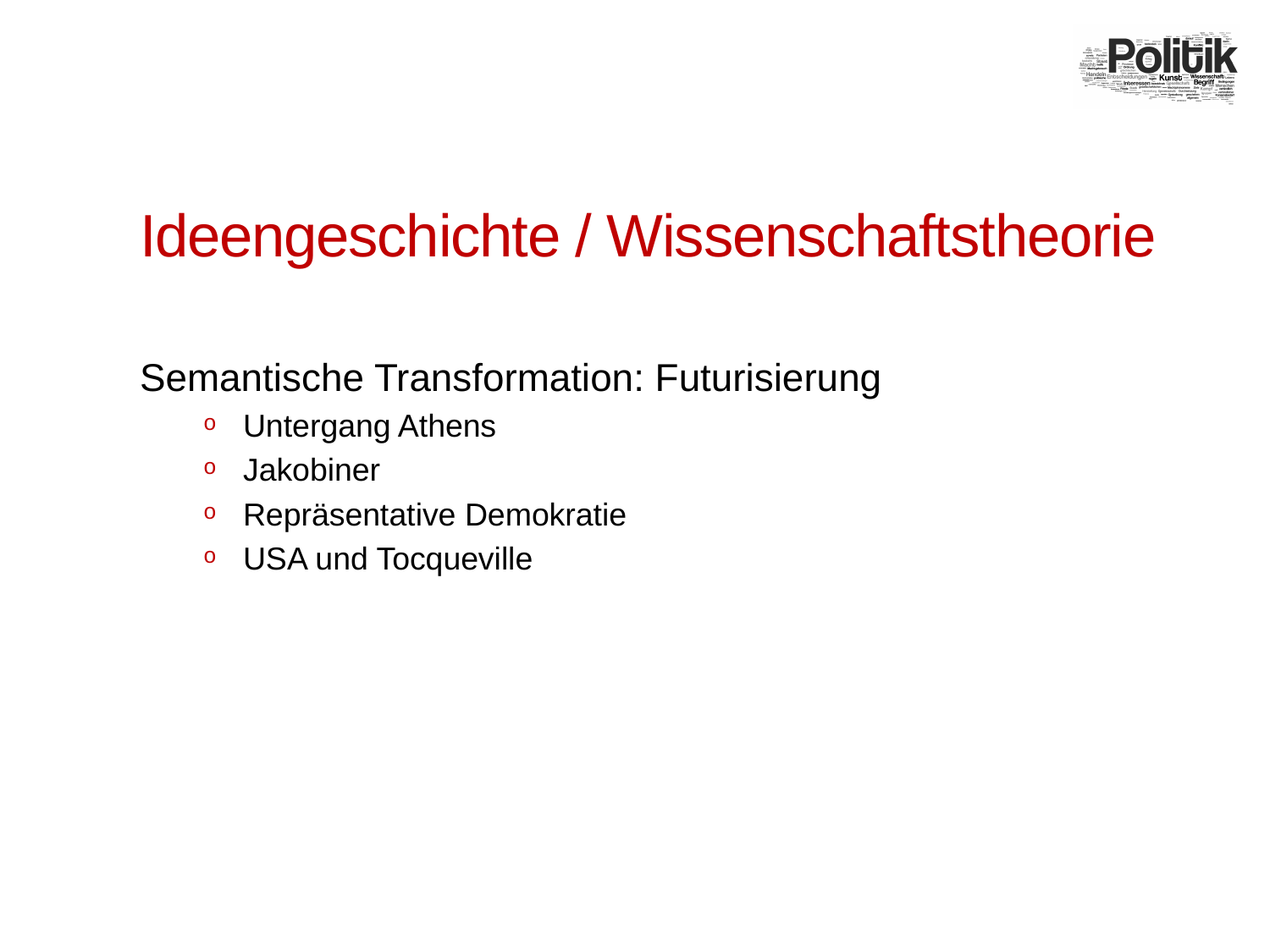

# Ideengeschichte / Wissenschaftstheorie
Semantische Transformation: Futurisierung
Untergang Athens
Jakobiner
Repräsentative Demokratie
USA und Tocqueville